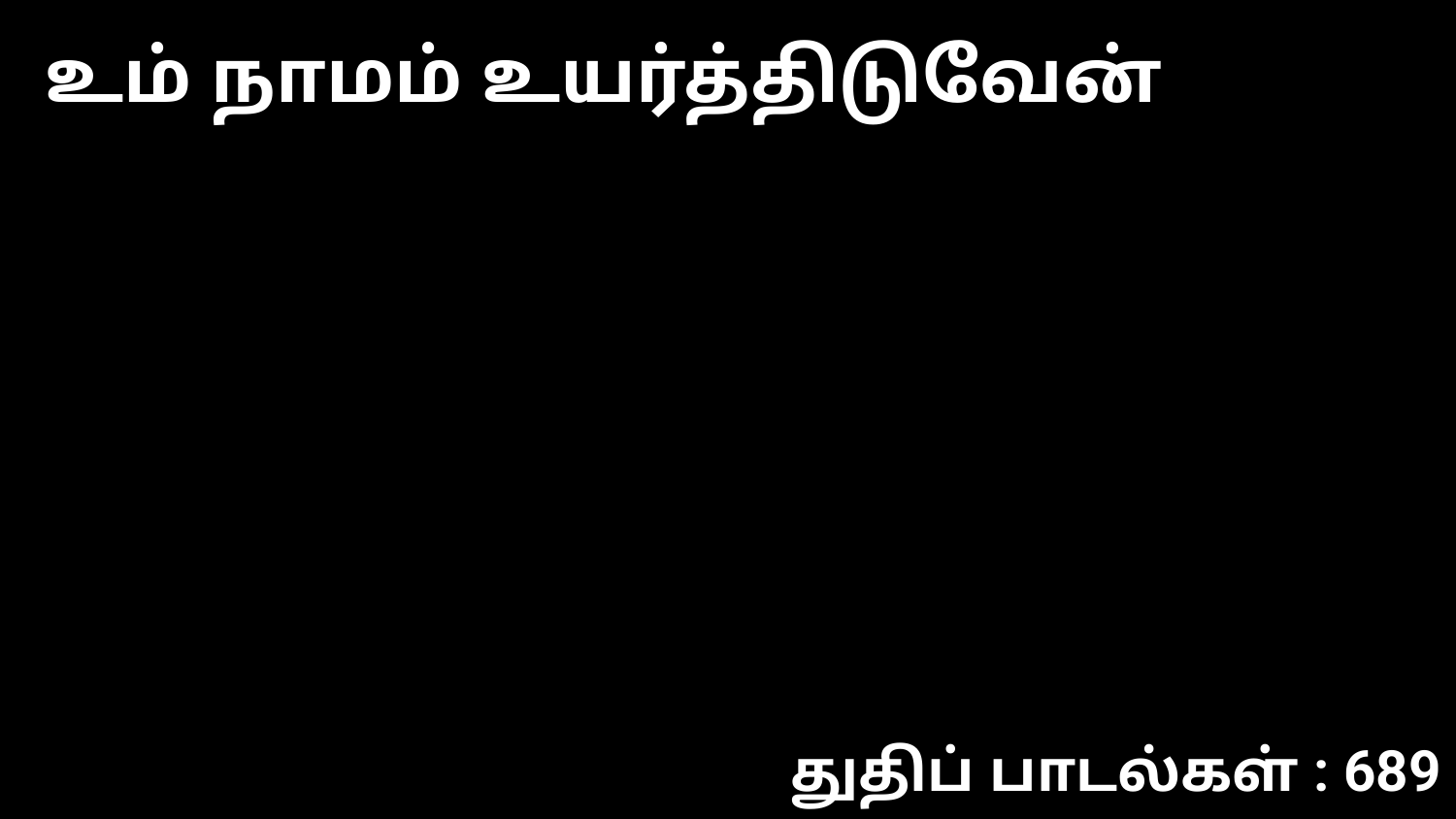

உம் நாமம் உயர்த்திடுவேன்
துதிப் பாடல்கள் : 689